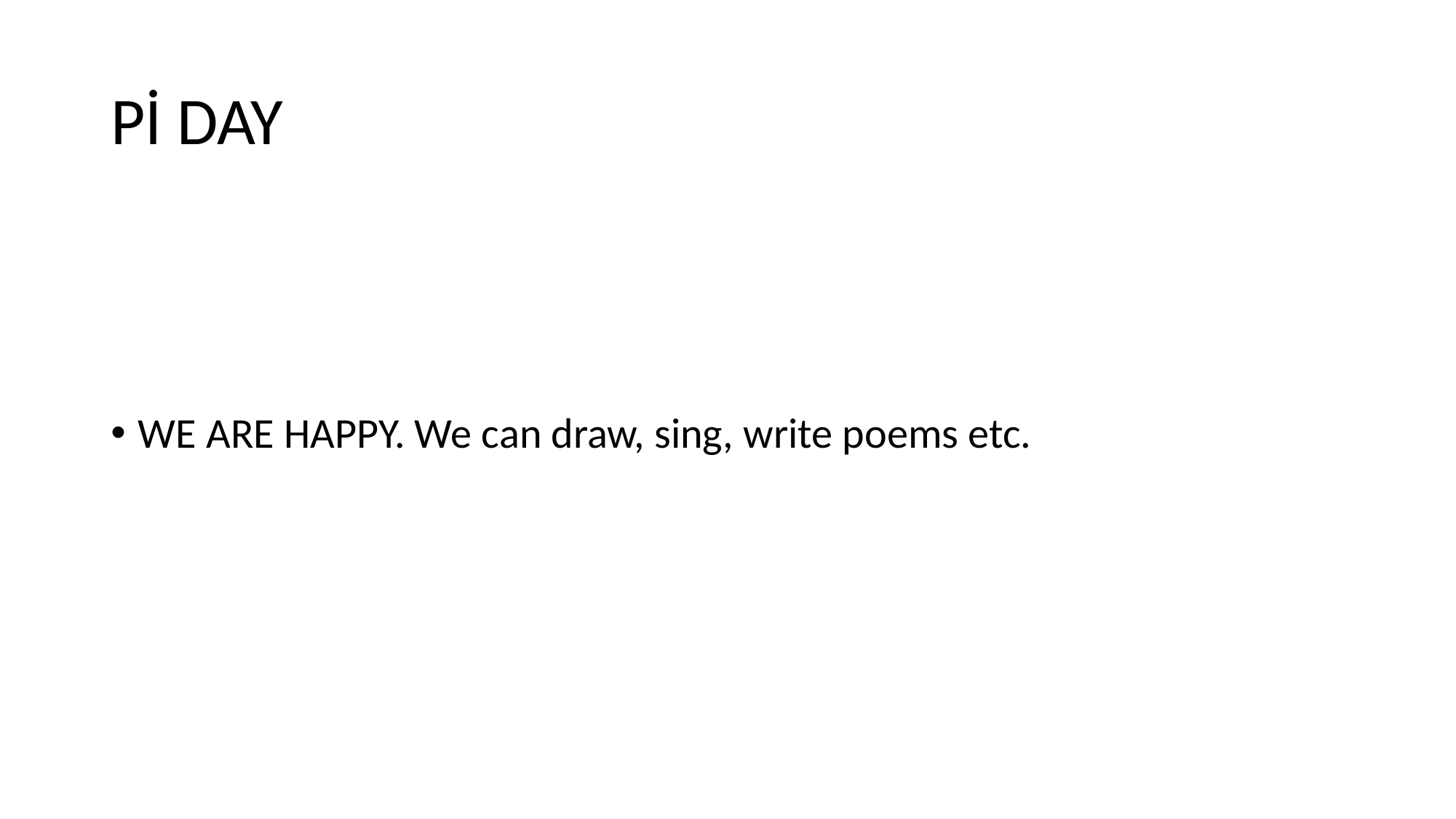

# Pİ DAY

WE ARE HAPPY. We can draw, sing, write poems etc.